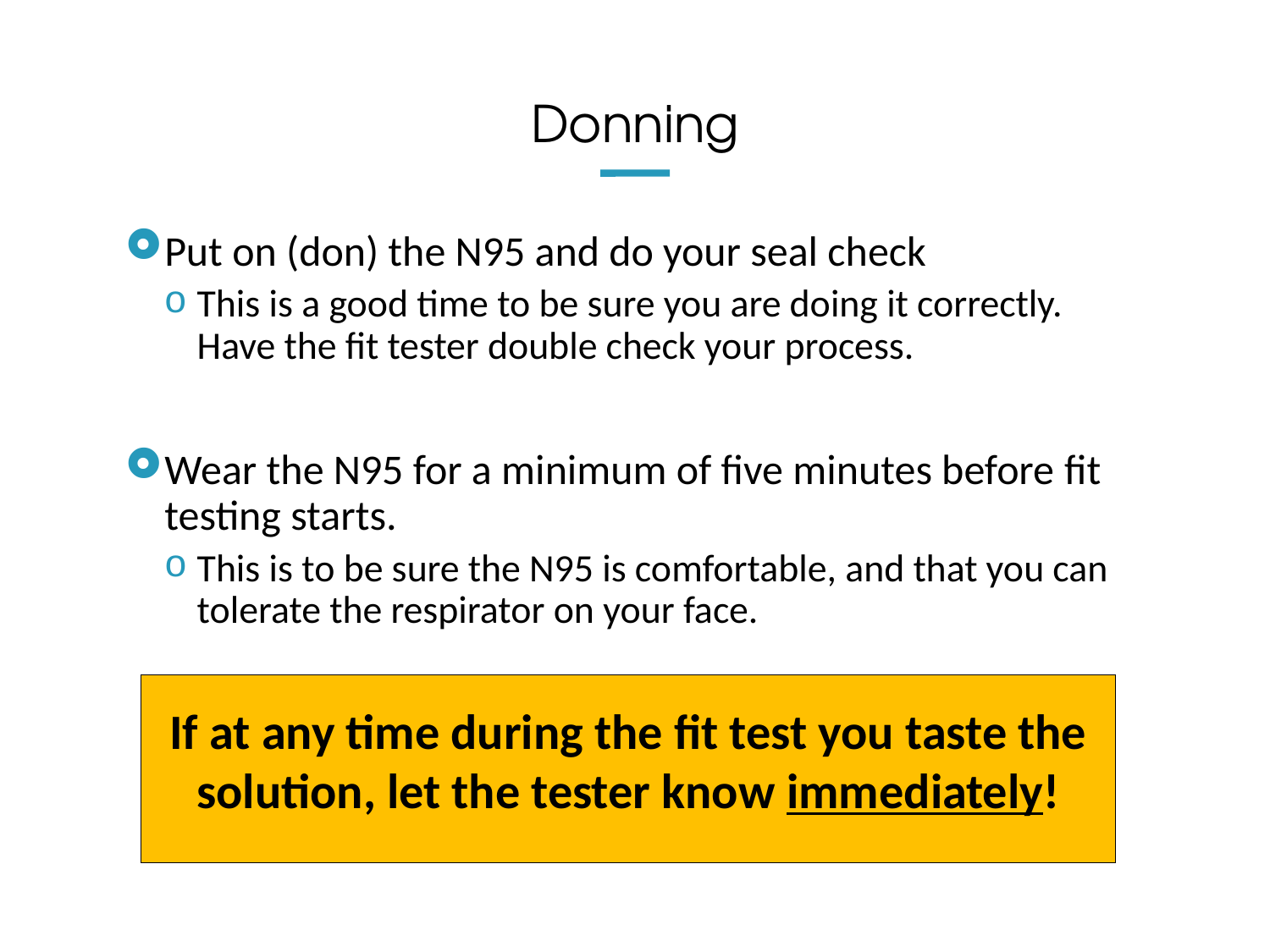

# Donning
Put on (don) the N95 and do your seal check
This is a good time to be sure you are doing it correctly. Have the fit tester double check your process.

Wear the N95 for a minimum of five minutes before fit testing starts.
This is to be sure the N95 is comfortable, and that you can tolerate the respirator on your face.
If at any time during the fit test you taste the solution, let the tester know immediately!